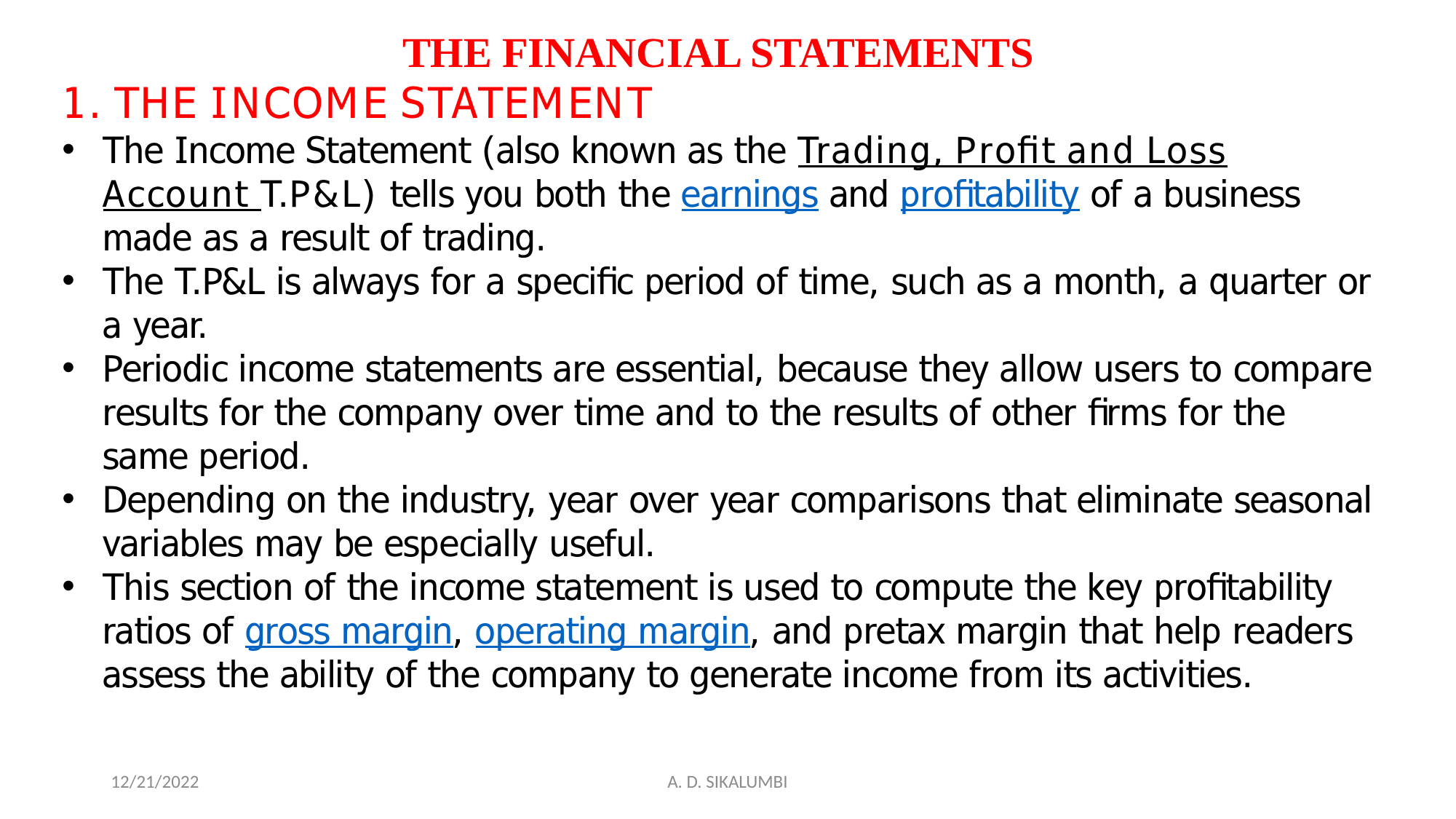

THE FINANCIAL STATEMENTS
1. THE INCOME STATEMENT
The Income Statement (also known as the Trading, Profit and Loss Account T.P&L) tells you both the earnings and profitability of a business made as a result of trading.
The T.P&L is always for a specific period of time, such as a month, a quarter or a year.
Periodic income statements are essential, because they allow users to compare results for the company over time and to the results of other firms for the same period.
Depending on the industry, year over year comparisons that eliminate seasonal variables may be especially useful.
This section of the income statement is used to compute the key profitability ratios of gross margin, operating margin, and pretax margin that help readers assess the ability of the company to generate income from its activities.
12/21/2022
A. D. SIKALUMBI